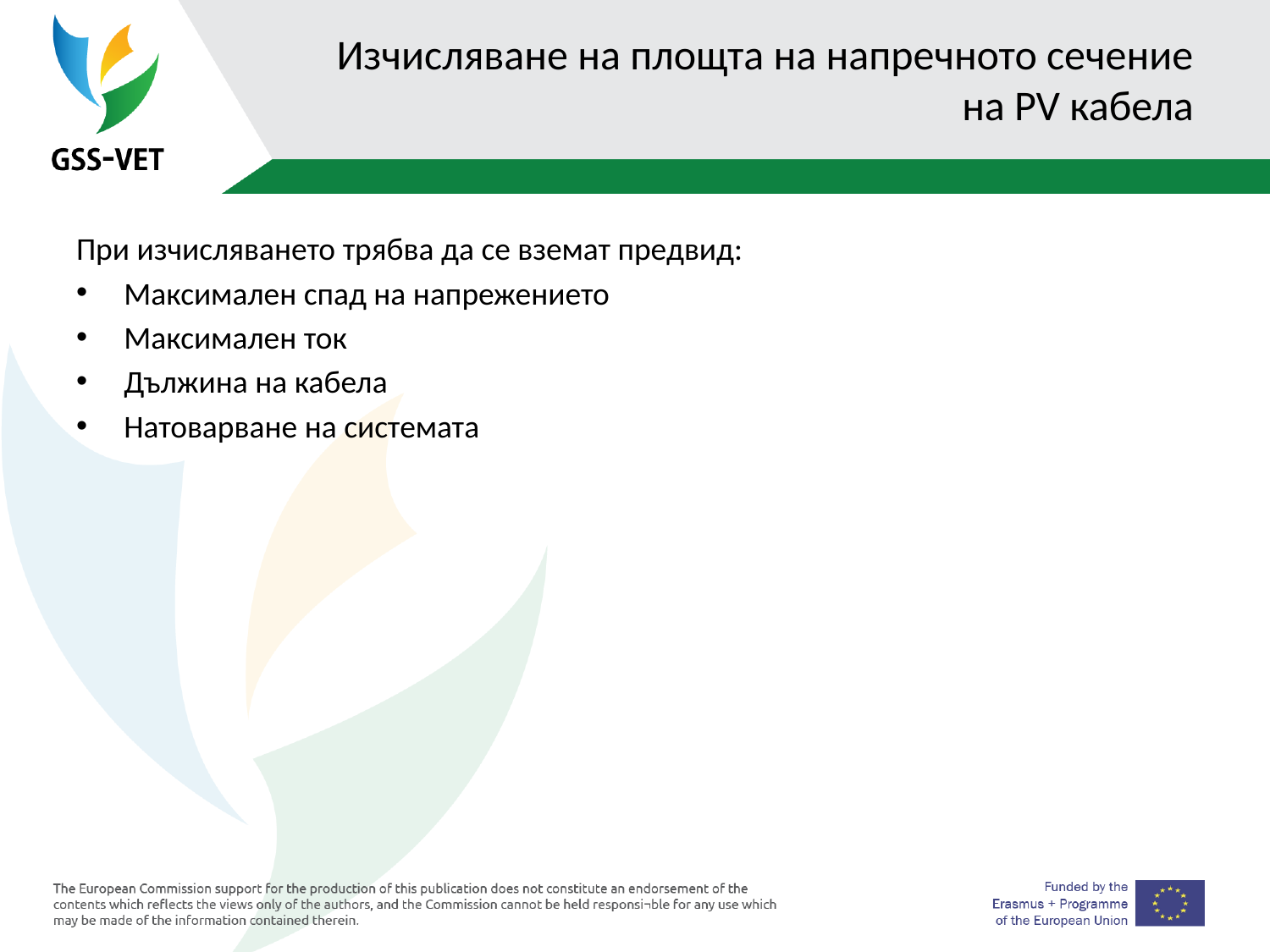

# Изчисляване на площта на напречното сечение на PV кабела
При изчисляването трябва да се вземат предвид:
Максимален спад на напрежението
Максимален ток
Дължина на кабела
Натоварване на системата